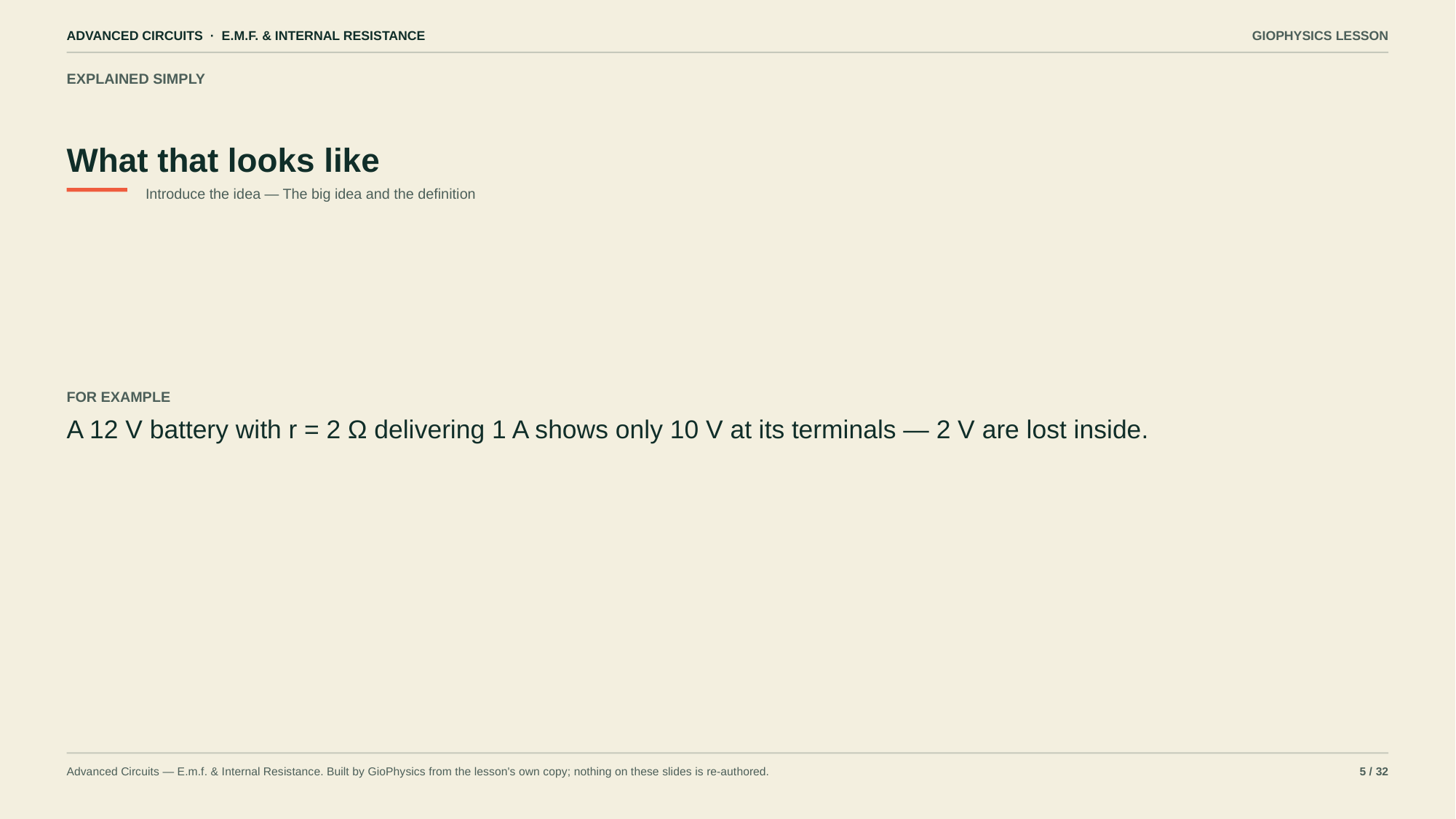

ADVANCED CIRCUITS  ·  E.M.F. & INTERNAL RESISTANCE
GIOPHYSICS LESSON

EXPLAINED SIMPLY
What that looks like
Introduce the idea — The big idea and the definition

FOR EXAMPLE
A 12 V battery with r = 2 Ω delivering 1 A shows only 10 V at its terminals — 2 V are lost inside.

Advanced Circuits — E.m.f. & Internal Resistance. Built by GioPhysics from the lesson's own copy; nothing on these slides is re-authored.
5 / 32